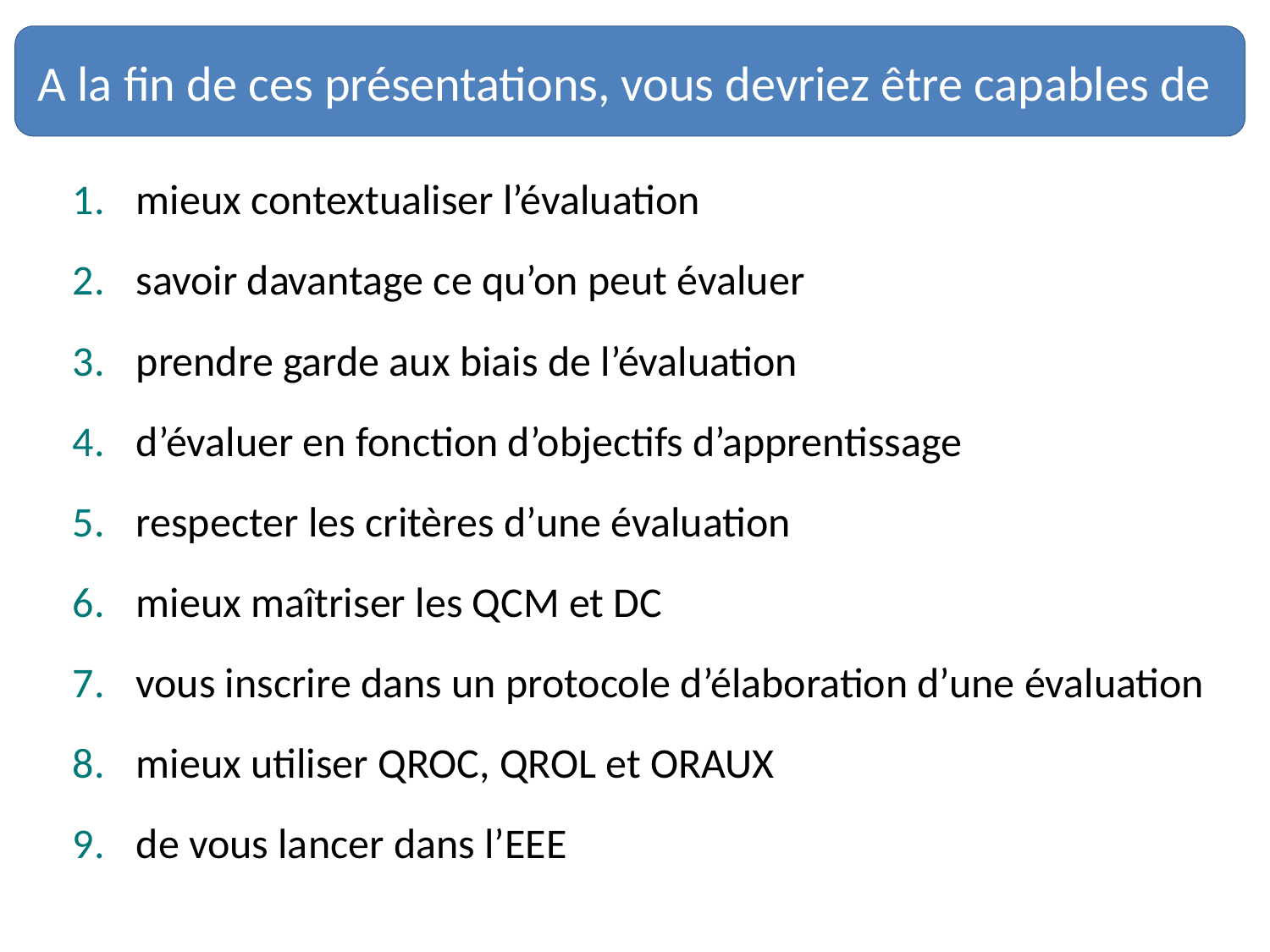

A la fin de ces présentations, vous devriez être capables de
mieux contextualiser l’évaluation
savoir davantage ce qu’on peut évaluer
prendre garde aux biais de l’évaluation
d’évaluer en fonction d’objectifs d’apprentissage
respecter les critères d’une évaluation
mieux maîtriser les QCM et DC
vous inscrire dans un protocole d’élaboration d’une évaluation
mieux utiliser QROC, QROL et ORAUX
de vous lancer dans l’EEE